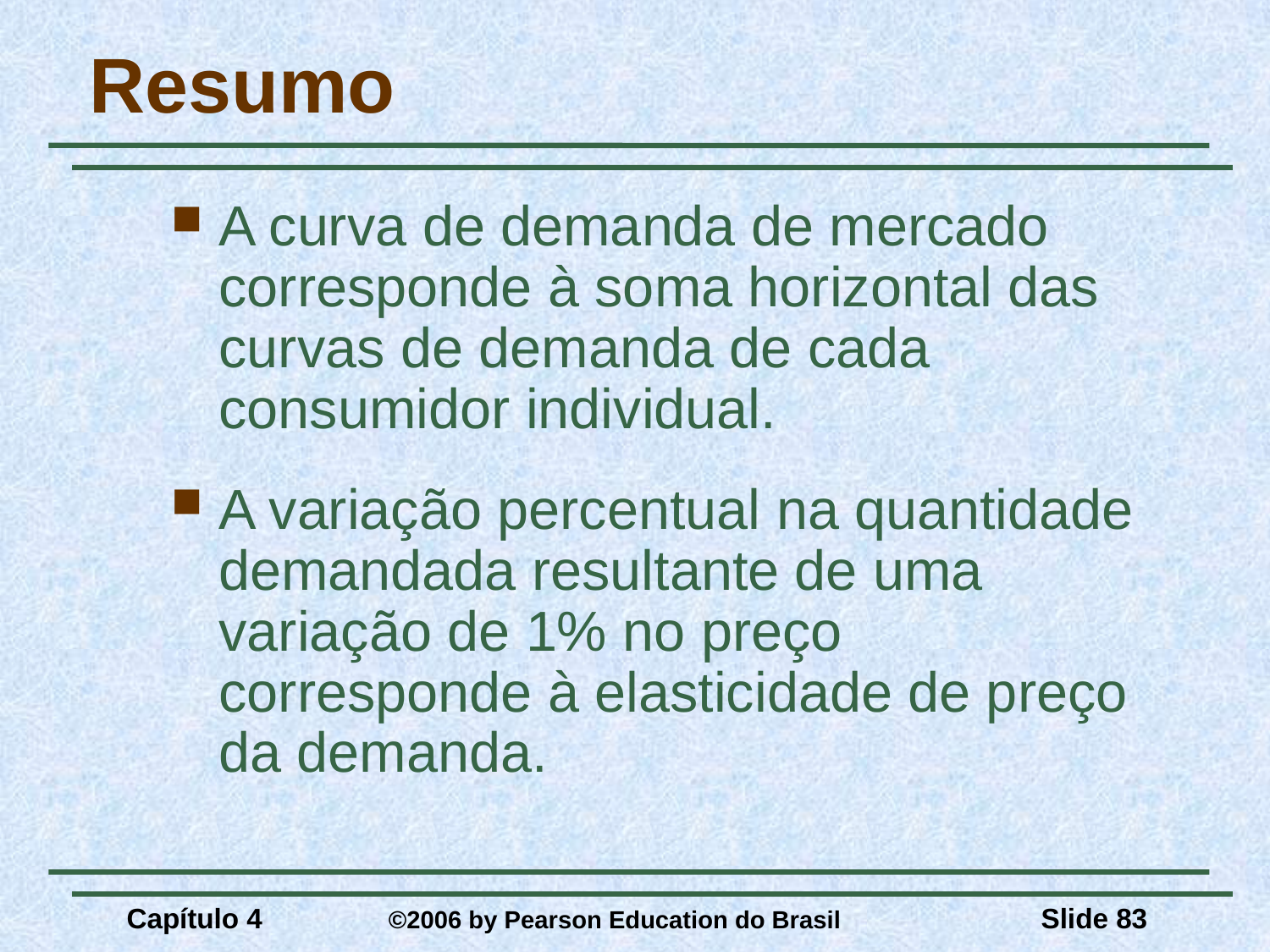

# Resumo
A curva de demanda de mercado corresponde à soma horizontal das curvas de demanda de cada consumidor individual.
A variação percentual na quantidade demandada resultante de uma variação de 1% no preço corresponde à elasticidade de preço da demanda.
Capítulo 4	 ©2006 by Pearson Education do Brasil
Slide 83